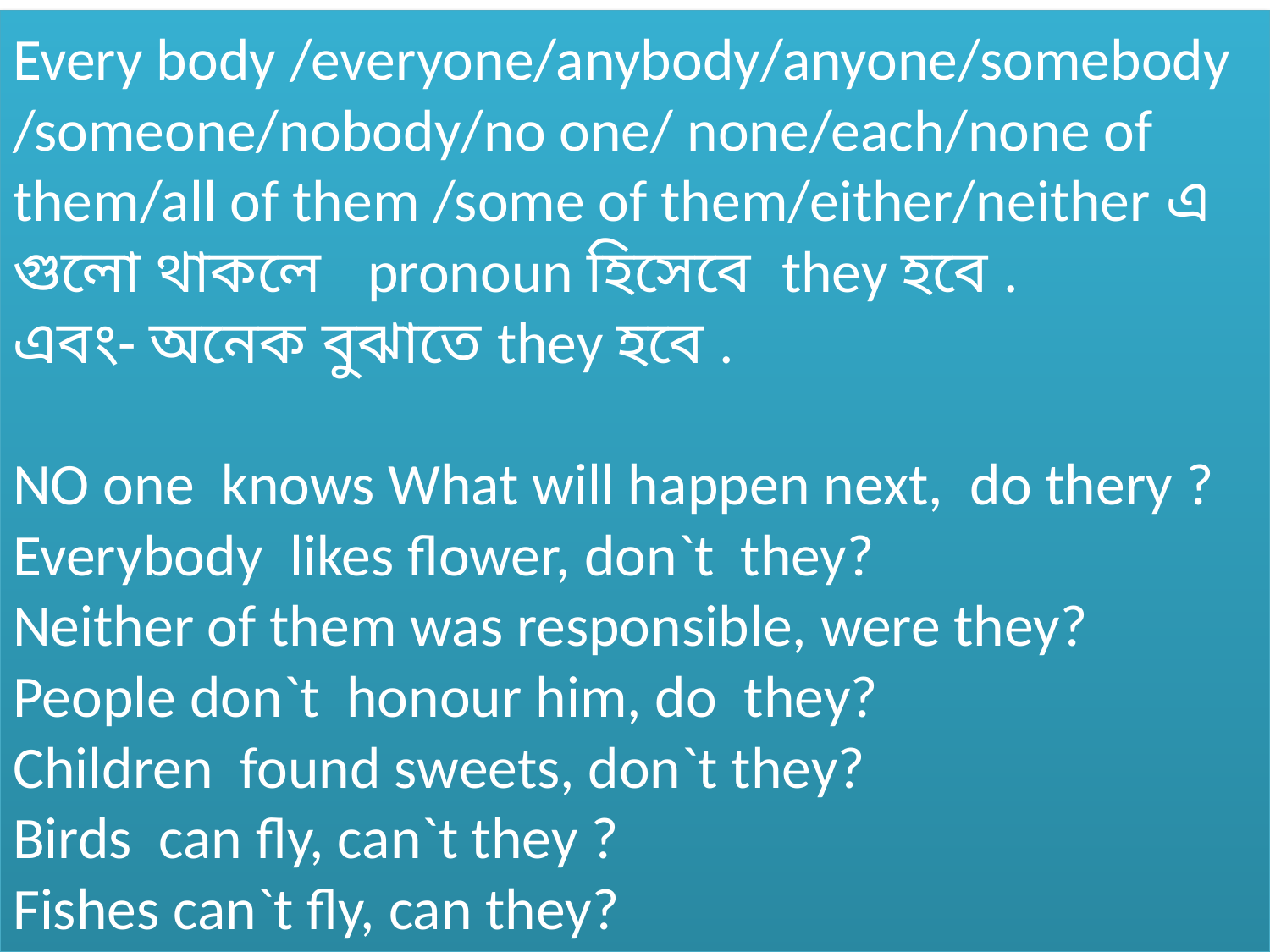

Every body /everyone/anybody/anyone/somebody
/someone/nobody/no one/ none/each/none of them/all of them /some of them/either/neither এ গুলো থাকলে   pronoun হিসেবে  they হবে .
এবং- অনেক বুঝাতে they হবে .

NO one  knows What will happen next,  do thery ?
Everybody  likes flower, don`t  they?
Neither of them was responsible, were they?
People don`t  honour him, do  they?
Children  found sweets, don`t they?
Birds  can fly, can`t they ?
Fishes can`t fly, can they?